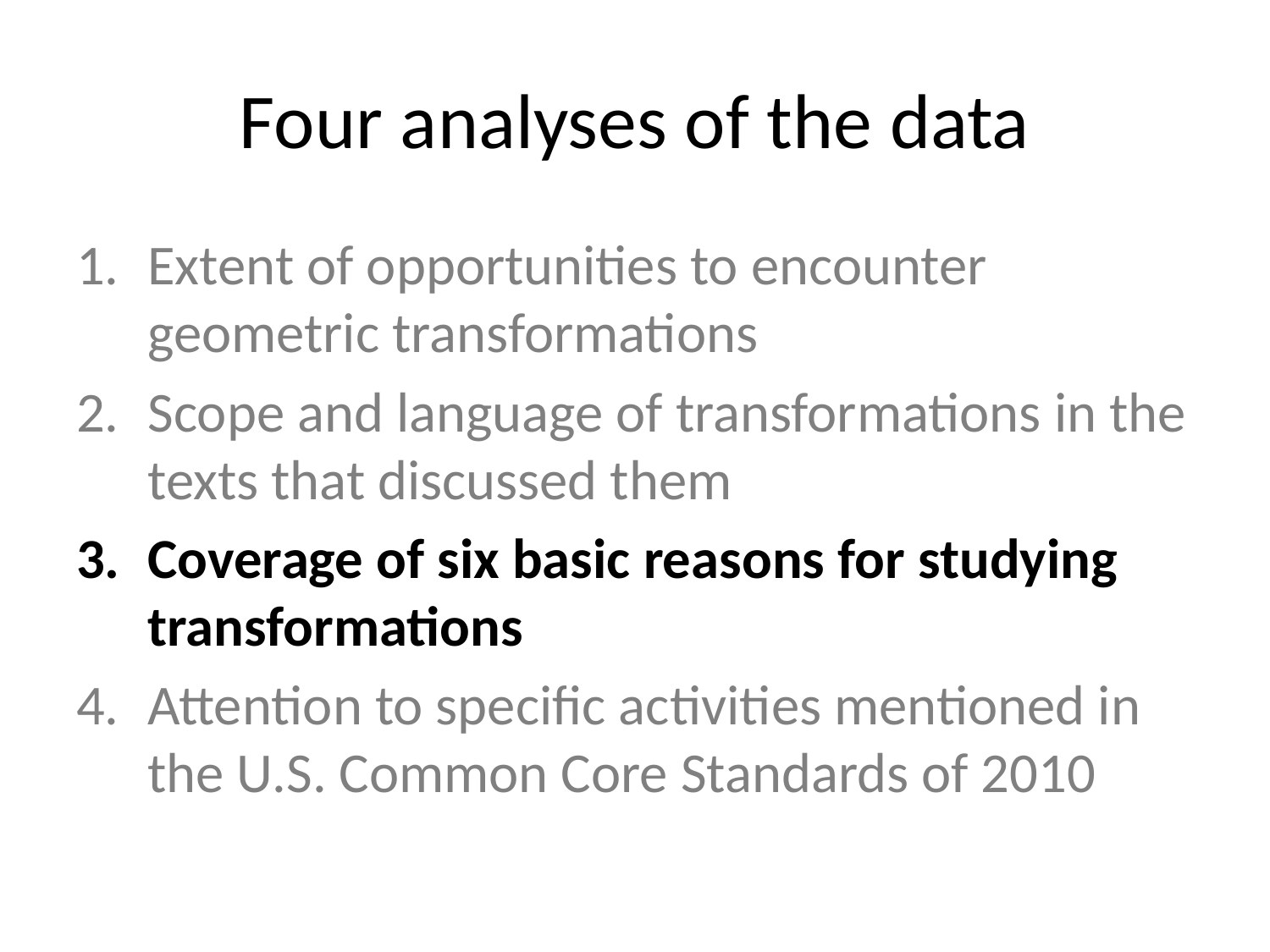

# Four analyses of the data
Extent of opportunities to encounter geometric transformations
Scope and language of transformations in the texts that discussed them
Coverage of six basic reasons for studying transformations
Attention to specific activities mentioned in the U.S. Common Core Standards of 2010